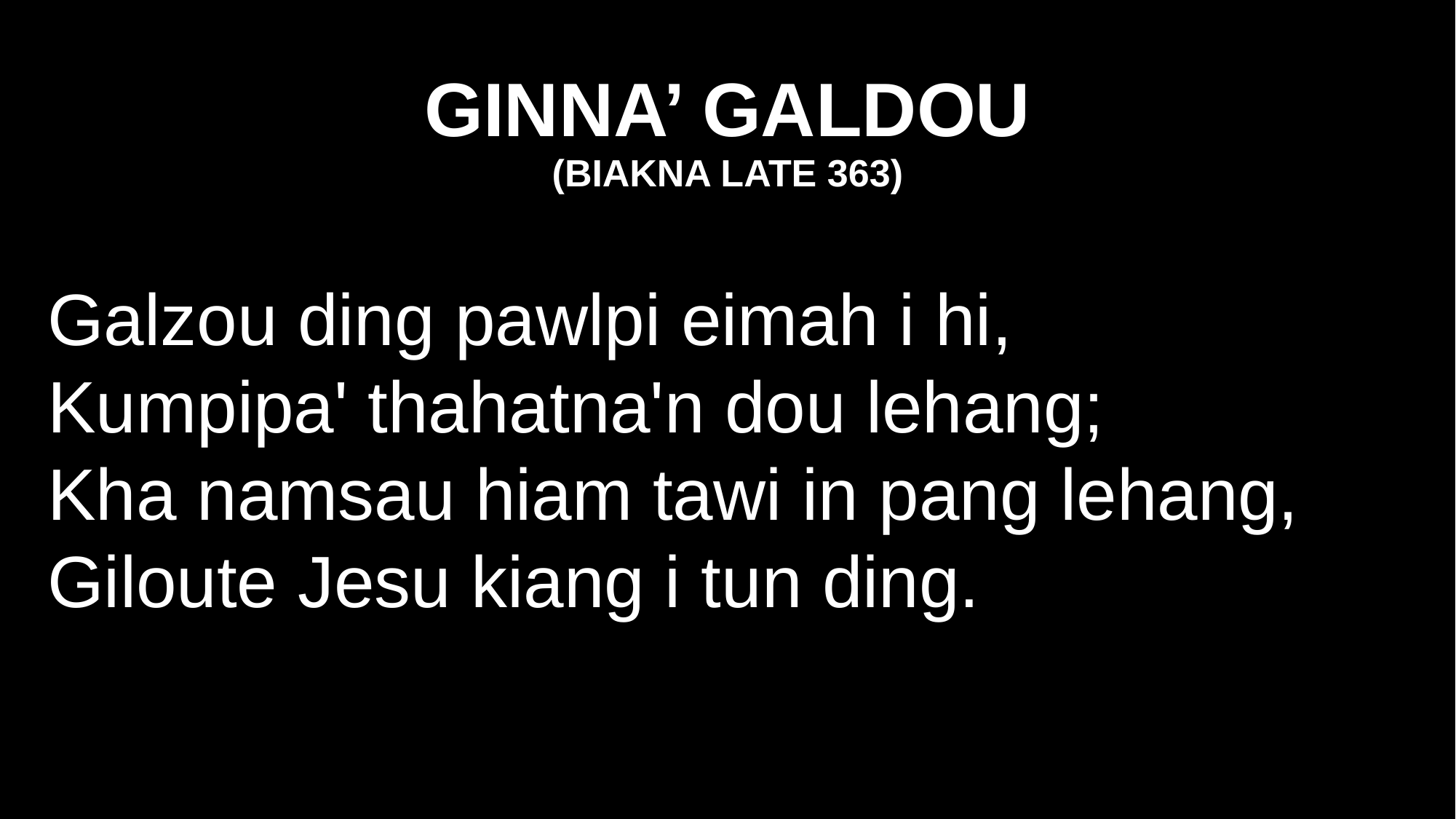

# GINNA’ GALDOU
(BIAKNA LATE 363)
Galzou ding pawlpi eimah i hi,
Kumpipa' thahatna'n dou lehang;
Kha namsau hiam tawi in pang lehang,
Giloute Jesu kiang i tun ding.